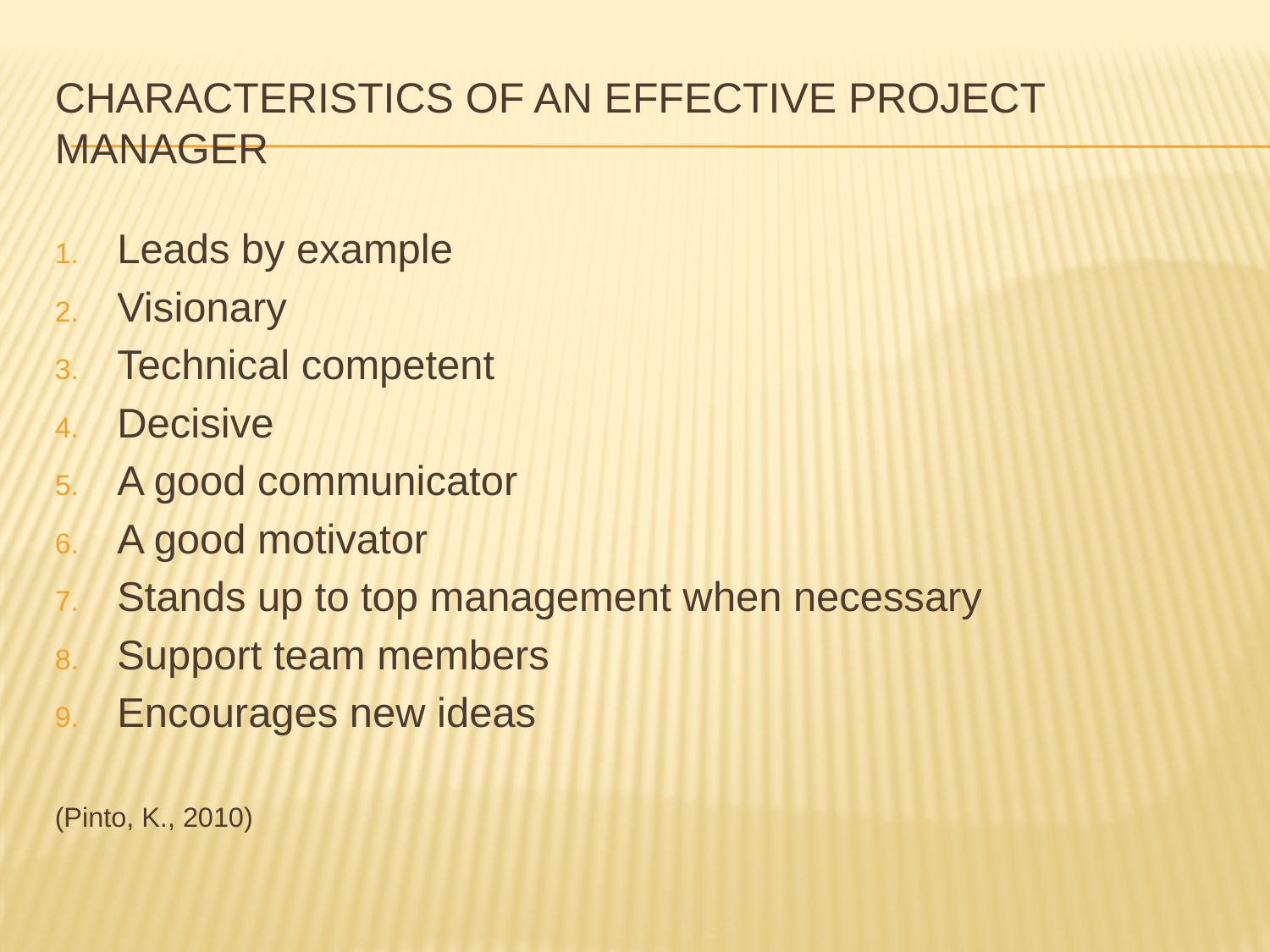

# Characteristics of an effective project manager
Leads by example
Visionary
Technical competent
Decisive
A good communicator
A good motivator
Stands up to top management when necessary
Support team members
Encourages new ideas

(Pinto, K., 2010)